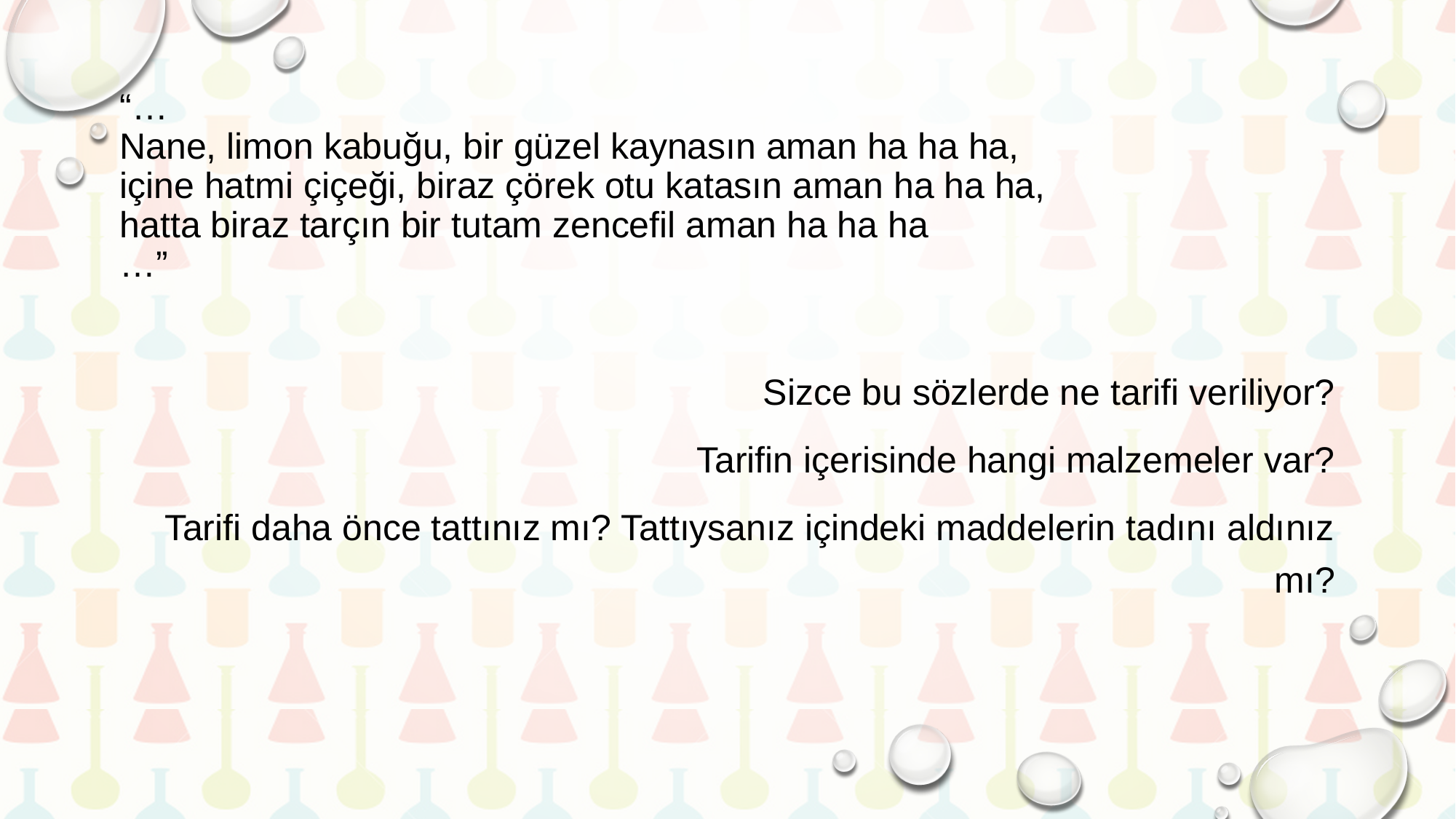

# “… Nane, limon kabuğu, bir güzel kaynasın aman ha ha ha, içine hatmi çiçeği, biraz çörek otu katasın aman ha ha ha, hatta biraz tarçın bir tutam zencefil aman ha ha ha …”
Sizce bu sözlerde ne tarifi veriliyor?
Tarifin içerisinde hangi malzemeler var?
Tarifi daha önce tattınız mı? Tattıysanız içindeki maddelerin tadını aldınız mı?